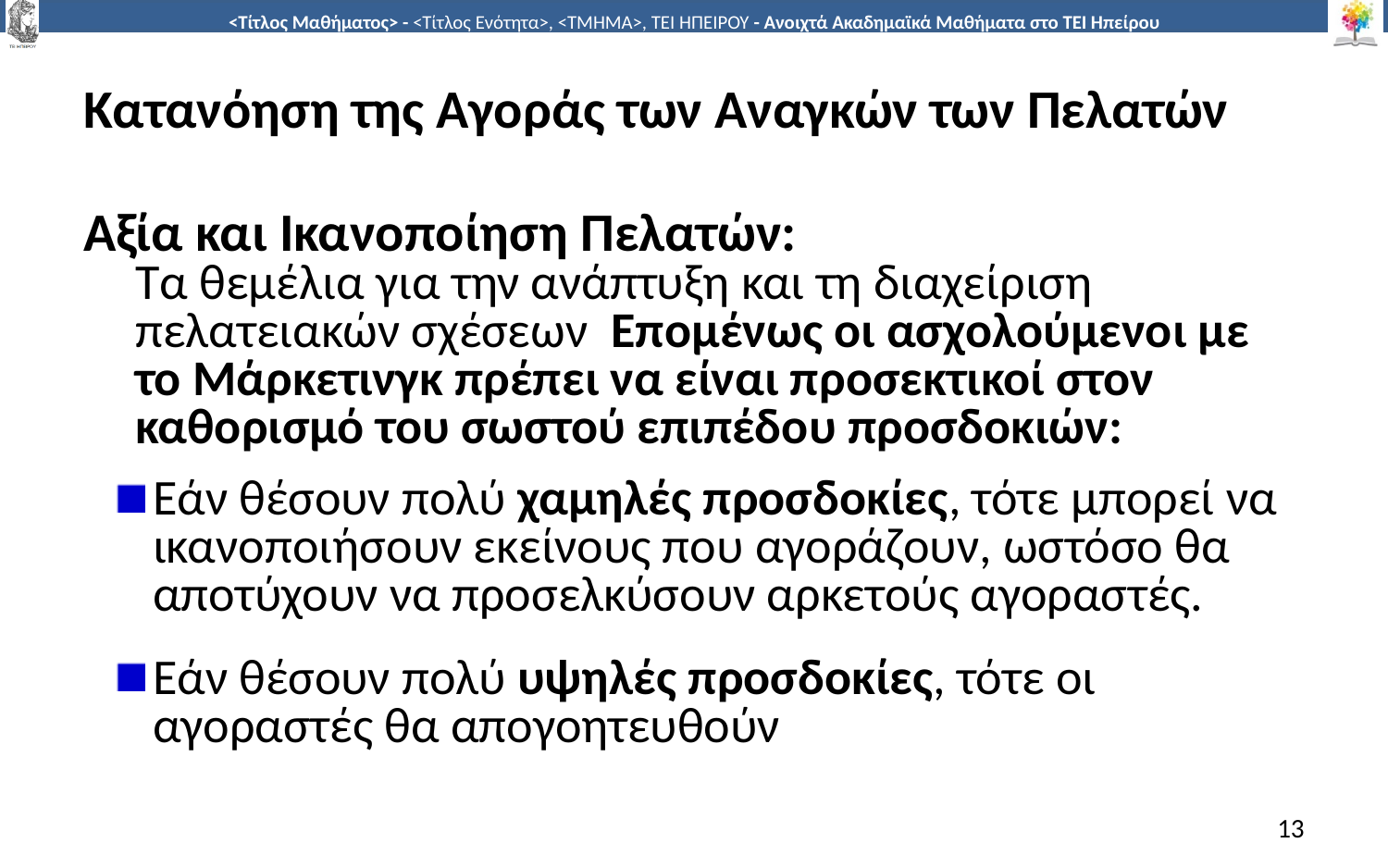

# Κατανόηση της Αγοράς των Αναγκών των Πελατών
Αξία και Ικανοποίηση Πελατών:
Τα θεμέλια για την ανάπτυξη και τη διαχείριση πελατειακών σχέσεων  Επομένως οι ασχολούμενοι με το Μάρκετινγκ πρέπει να είναι προσεκτικοί στον καθορισμό του σωστού επιπέδου προσδοκιών:
Εάν θέσουν πολύ χαμηλές προσδοκίες, τότε μπορεί να ικανοποιήσουν εκείνους που αγοράζουν, ωστόσο θα αποτύχουν να προσελκύσουν αρκετούς αγοραστές.
Εάν θέσουν πολύ υψηλές προσδοκίες, τότε οι αγοραστές θα απογοητευθούν
13